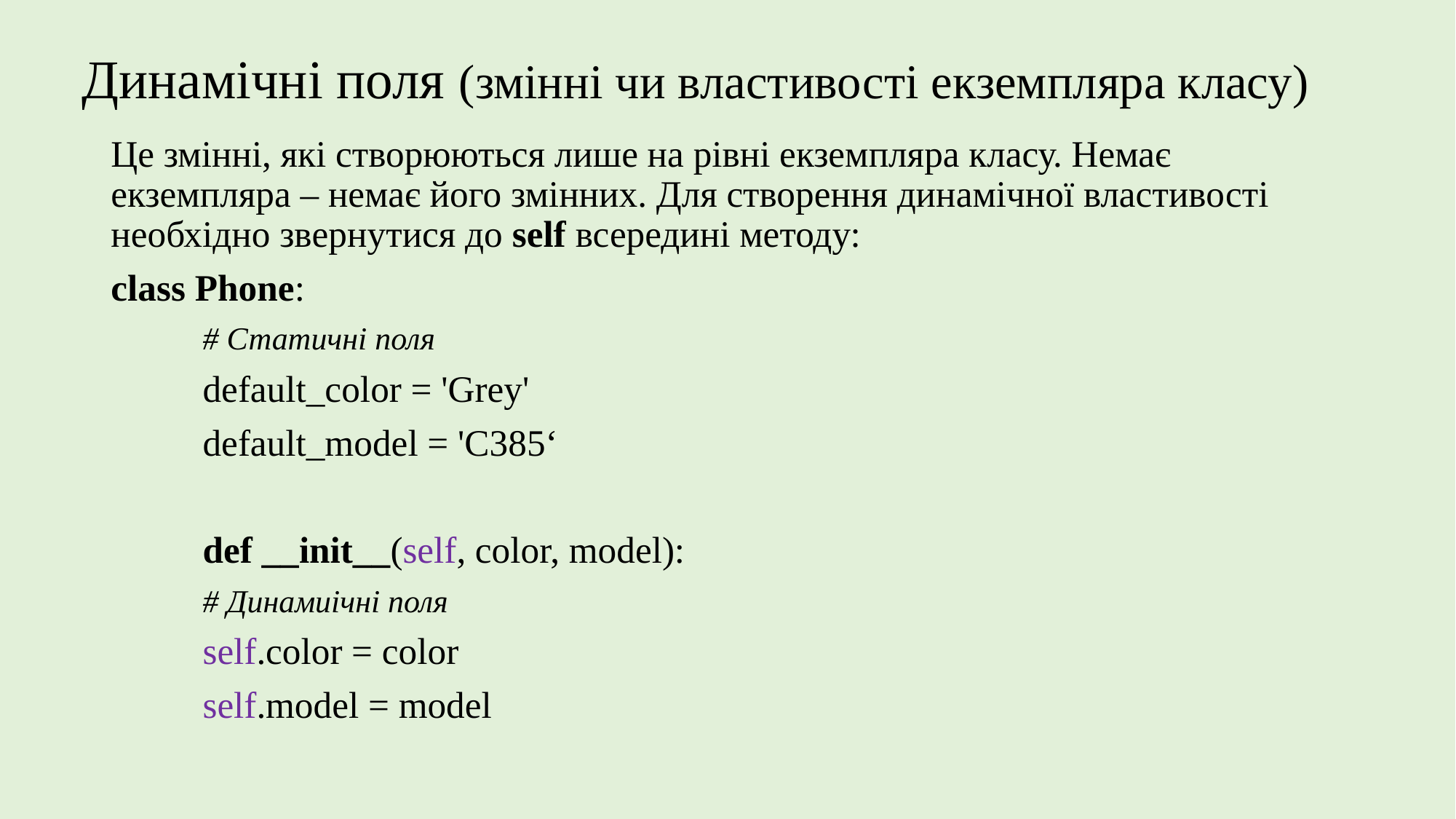

# Динамічні поля (змінні чи властивості екземпляра класу)
Це змінні, які створюються лише на рівні екземпляра класу. Немає екземпляра – немає його змінних. Для створення динамічної властивості необхідно звернутися до self всередині методу:
class Phone:
# Статичні поля
default_color = 'Grey'
default_model = 'C385‘

def __init__(self, color, model):
# Динамиічні поля
self.color = color
self.model = model